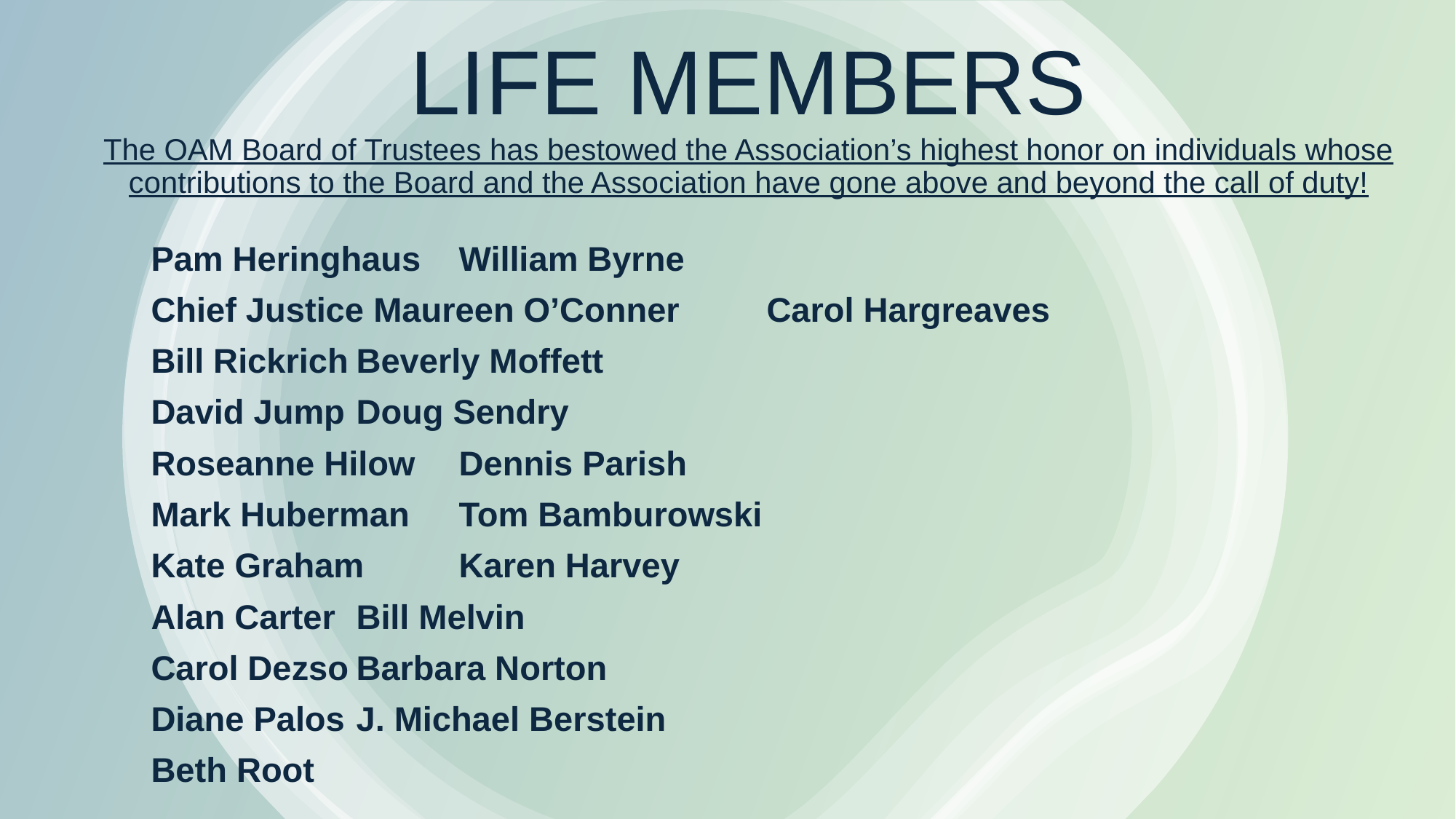

# LIFE MEMBERS The OAM Board of Trustees has bestowed the Association’s highest honor on individuals whose contributions to the Board and the Association have gone above and beyond the call of duty!

Pam Heringhaus					William Byrne
Chief Justice Maureen O’Conner			Carol Hargreaves
Bill Rickrich						Beverly Moffett
David Jump						Doug Sendry
Roseanne Hilow 					Dennis Parish
Mark Huberman					Tom Bamburowski
Kate Graham						Karen Harvey
Alan Carter						Bill Melvin
Carol Dezso						Barbara Norton
Diane Palos						J. Michael Berstein
Beth Root